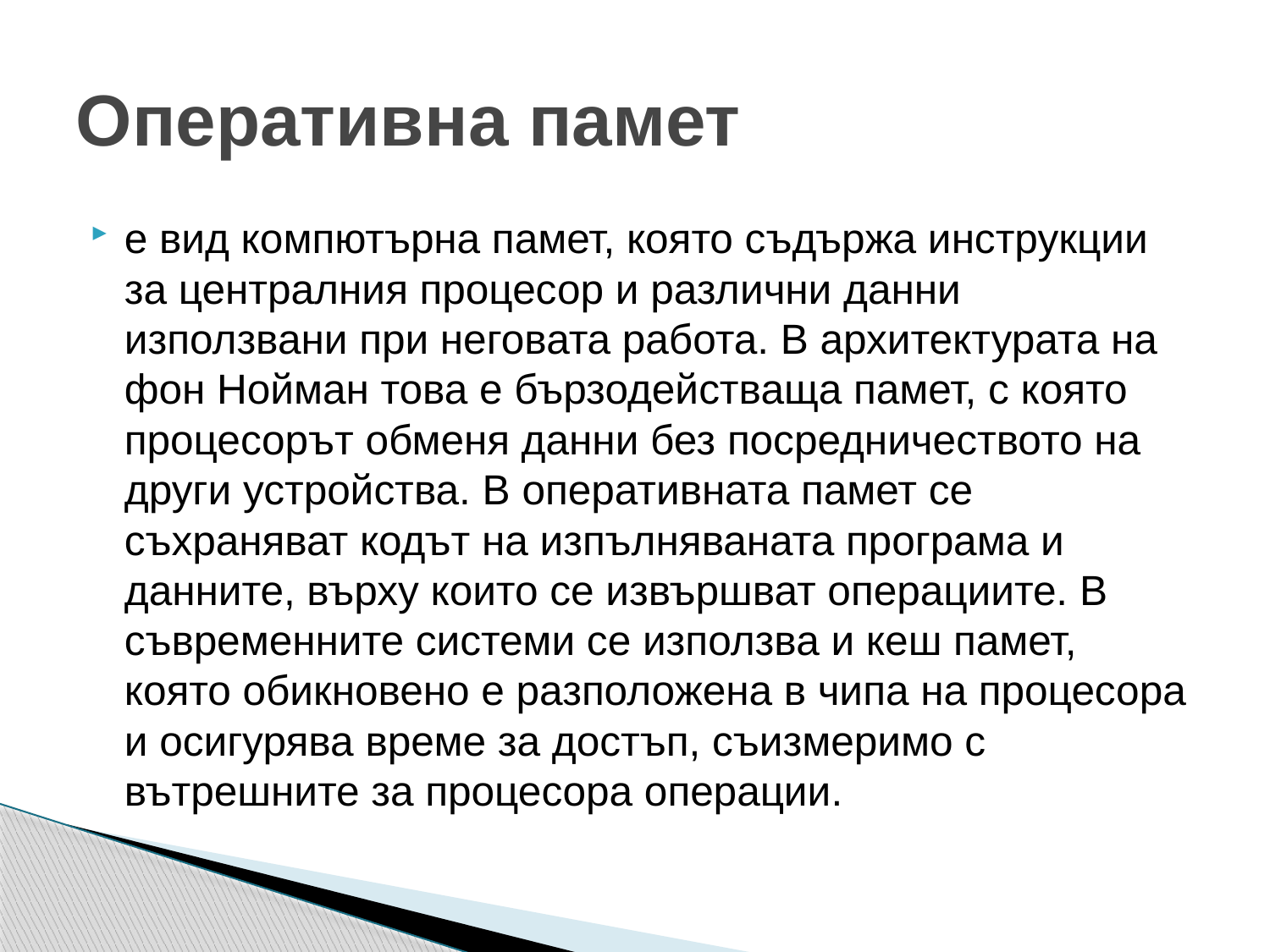

# Оперативна памет
е вид компютърна памет, която съдържа инструкции за централния процесор и различни данни използвани при неговата работа. В архитектурата на фон Нойман това е бързодействаща памет, с която процесорът обменя данни без посредничеството на други устройства. В оперативната памет се съхраняват кодът на изпълняваната програма и данните, върху които се извършват операциите. В съвременните системи се използва и кеш памет, която обикновено е разположена в чипа на процесора и осигурява време за достъп, съизмеримо с вътрешните за процесора операции.